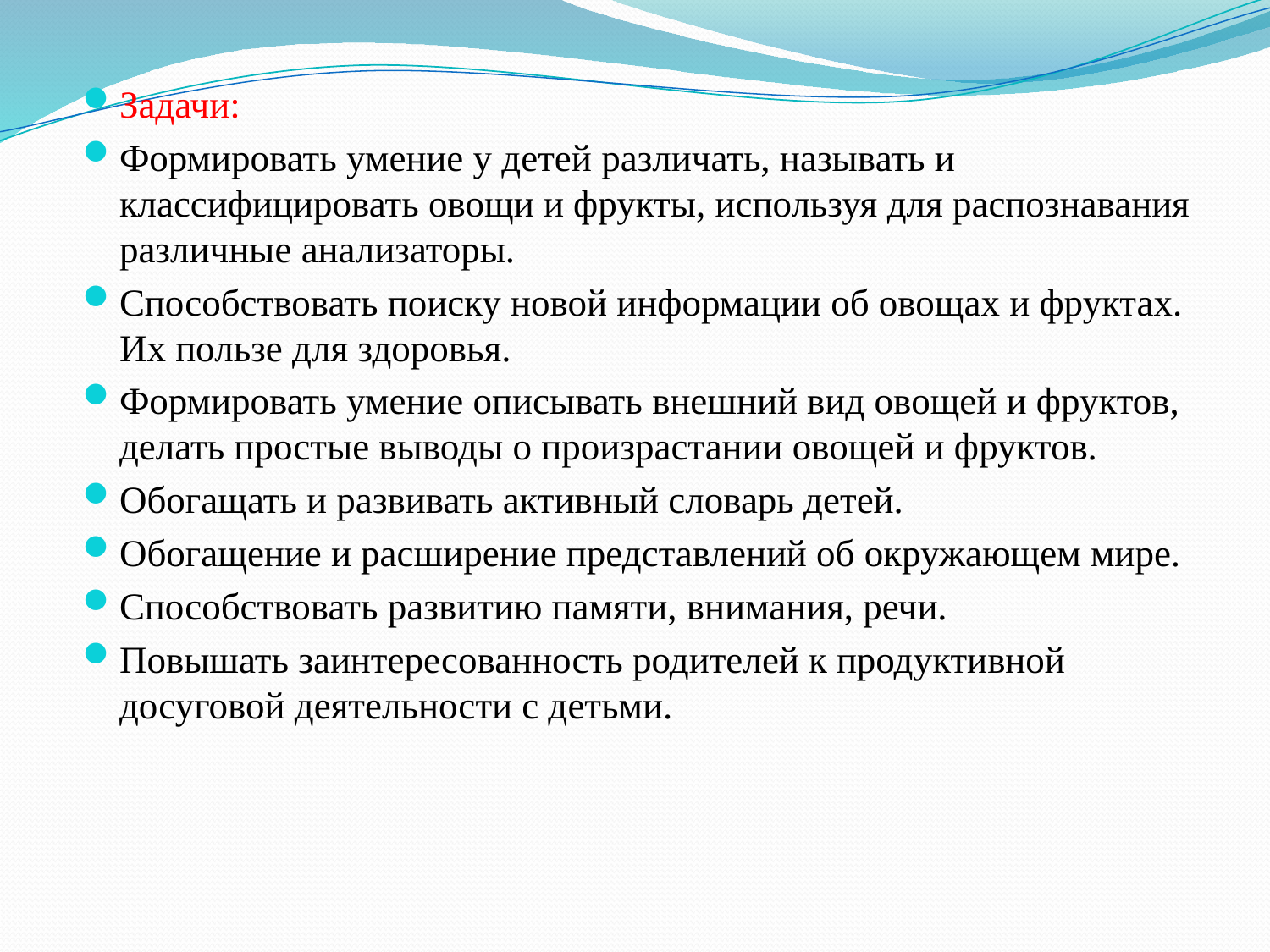

Задачи:
Формировать умение у детей различать, называть и классифицировать овощи и фрукты, используя для распознавания различные анализаторы.
Способствовать поиску новой информации об овощах и фруктах. Их пользе для здоровья.
Формировать умение описывать внешний вид овощей и фруктов, делать простые выводы о произрастании овощей и фруктов.
Обогащать и развивать активный словарь детей.
Обогащение и расширение представлений об окружающем мире.
Способствовать развитию памяти, внимания, речи.
Повышать заинтересованность родителей к продуктивной досуговой деятельности с детьми.
#